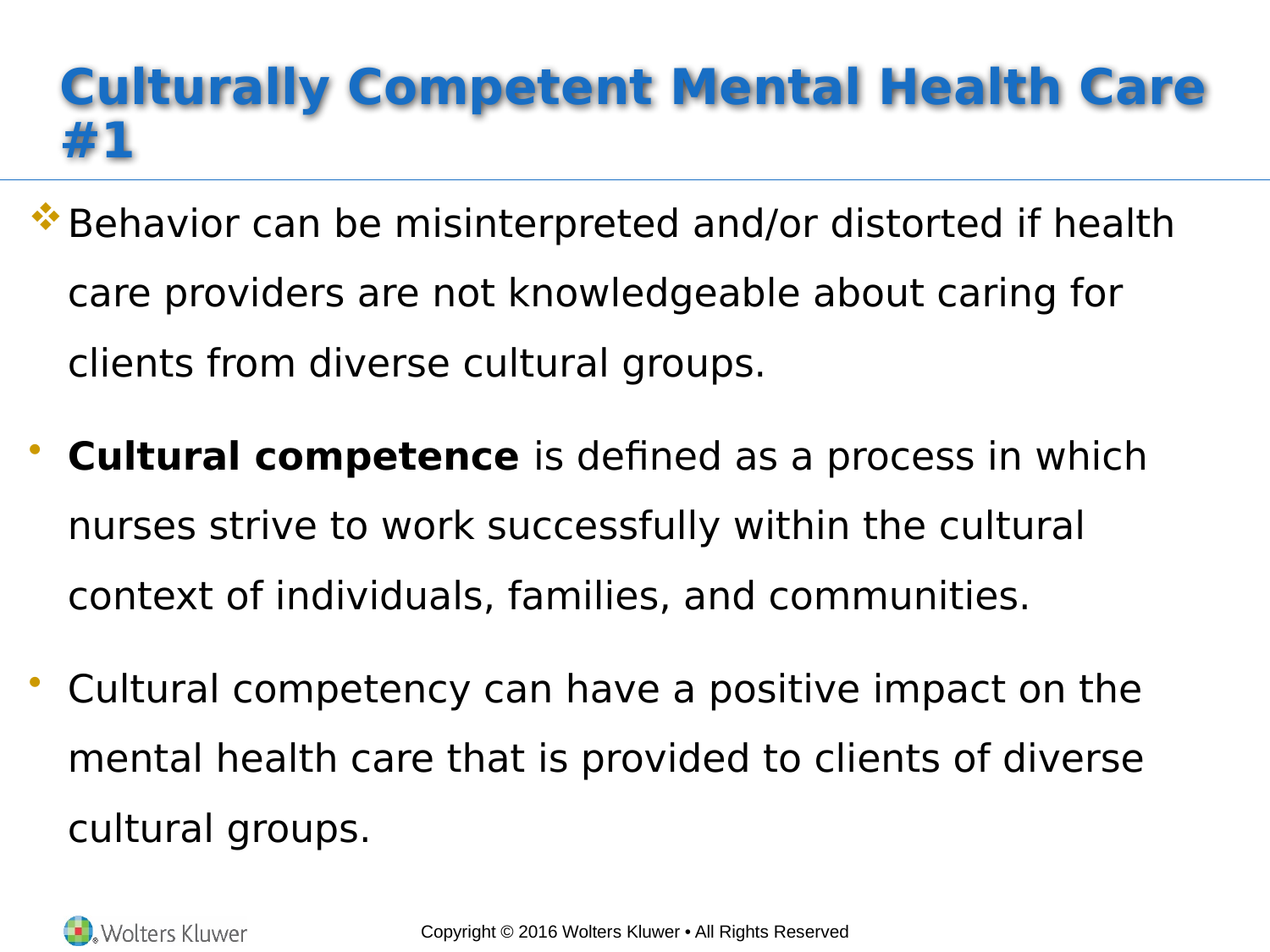

# Culturally Competent Mental Health Care #1
Behavior can be misinterpreted and/or distorted if health care providers are not knowledgeable about caring for clients from diverse cultural groups.
Cultural competence is defined as a process in which nurses strive to work successfully within the cultural context of individuals, families, and communities.
Cultural competency can have a positive impact on the mental health care that is provided to clients of diverse cultural groups.